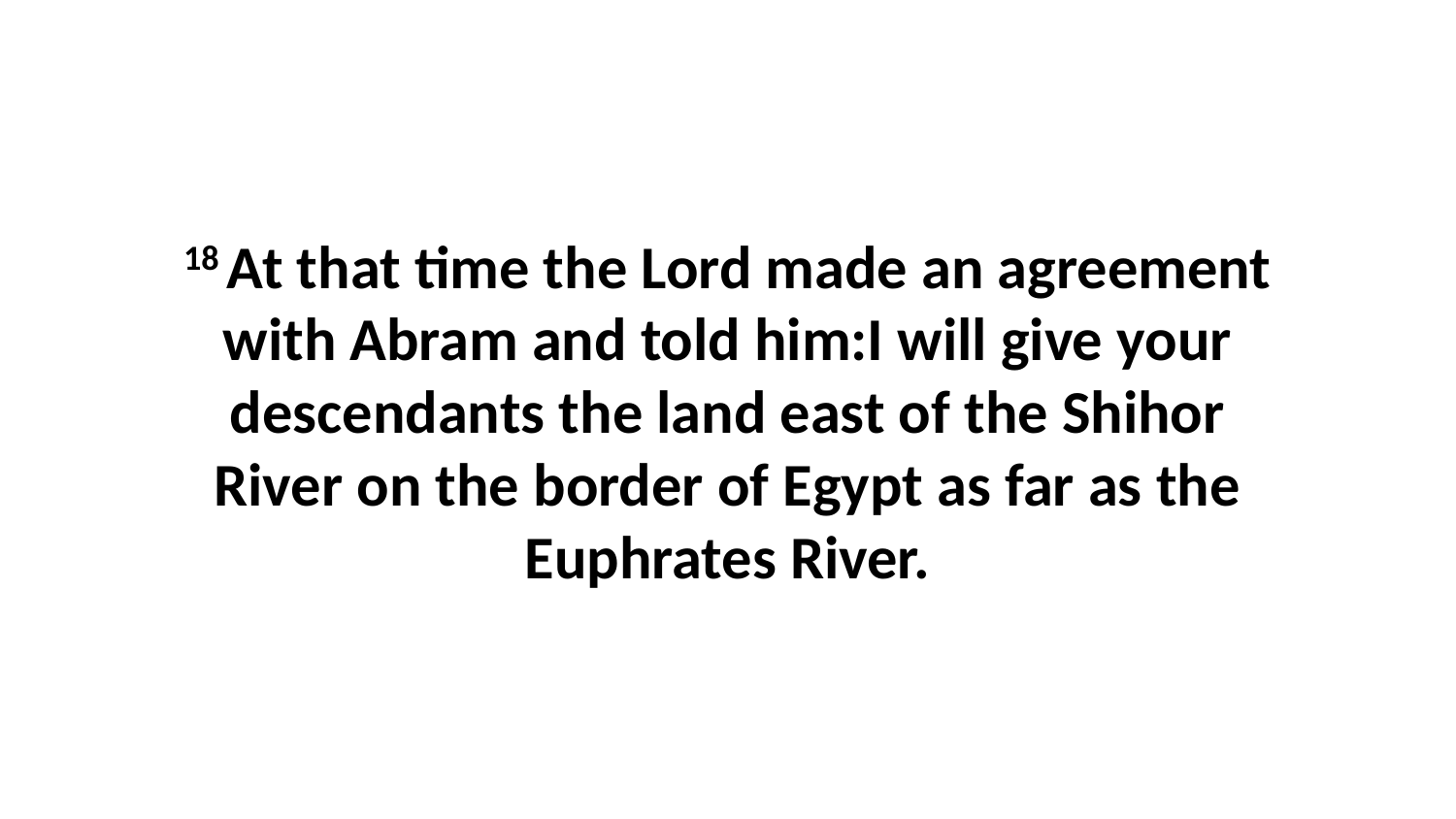

18 At that time the Lord made an agreement with Abram and told him:I will give your descendants the land east of the Shihor River on the border of Egypt as far as the Euphrates River.